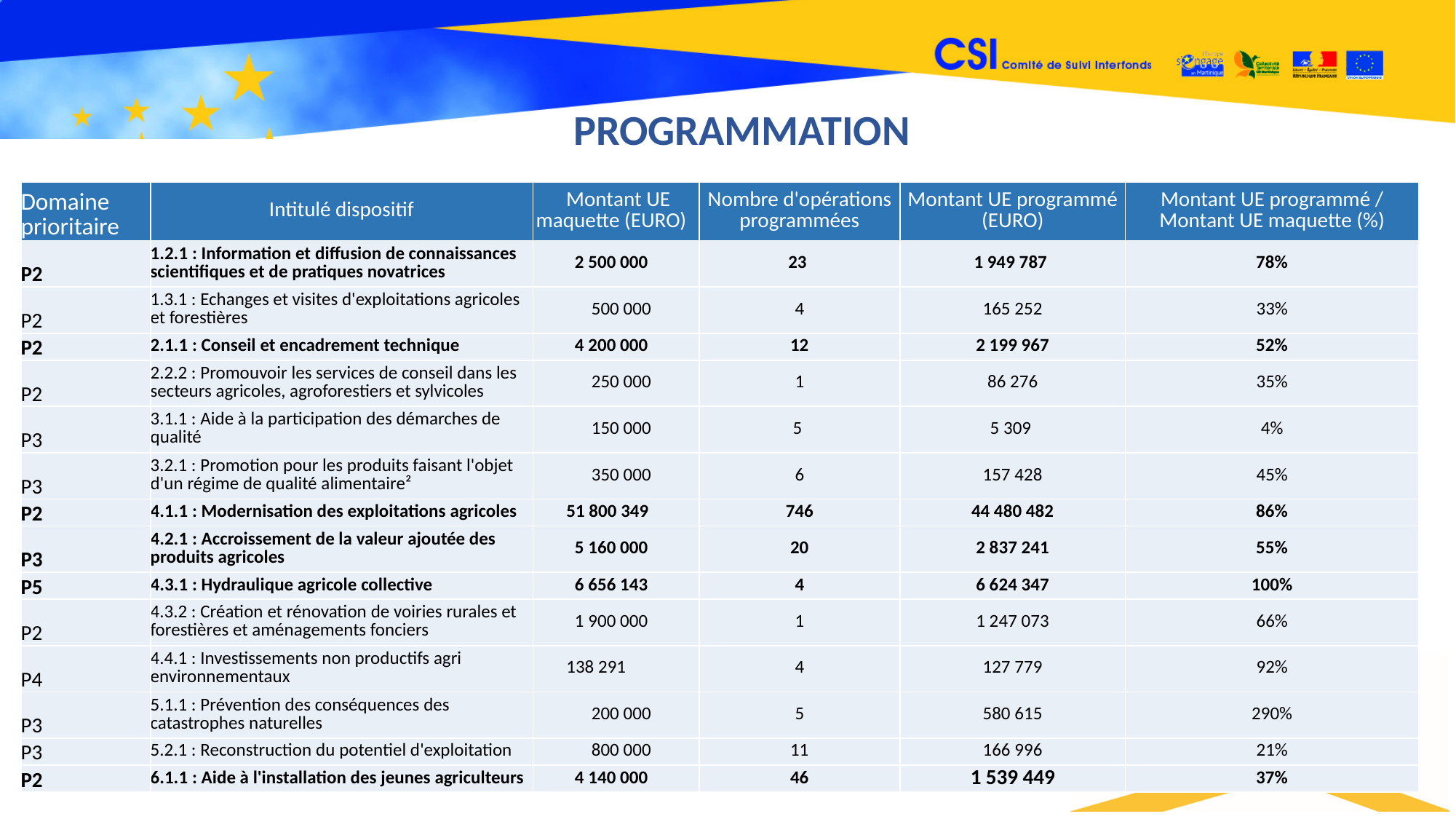

PROGRAMMATION
| Domaine prioritaire | Intitulé dispositif | Montant UE maquette (EURO) | Nombre d'opérations programmées | Montant UE programmé (EURO) | Montant UE programmé / Montant UE maquette (%) |
| --- | --- | --- | --- | --- | --- |
| P2 | 1.2.1 : Information et diffusion de connaissances scientifiques et de pratiques novatrices | 2 500 000 | 23 | 1 949 787 | 78% |
| P2 | 1.3.1 : Echanges et visites d'exploitations agricoles et forestières | 500 000 | 4 | 165 252 | 33% |
| P2 | 2.1.1 : Conseil et encadrement technique | 4 200 000 | 12 | 2 199 967 | 52% |
| P2 | 2.2.2 : Promouvoir les services de conseil dans les secteurs agricoles, agroforestiers et sylvicoles | 250 000 | 1 | 86 276 | 35% |
| P3 | 3.1.1 : Aide à la participation des démarches de qualité | 150 000 | 5 | 5 309 | 4% |
| P3 | 3.2.1 : Promotion pour les produits faisant l'objet d'un régime de qualité alimentaire² | 350 000 | 6 | 157 428 | 45% |
| P2 | 4.1.1 : Modernisation des exploitations agricoles | 51 800 349 | 746 | 44 480 482 | 86% |
| P3 | 4.2.1 : Accroissement de la valeur ajoutée des produits agricoles | 5 160 000 | 20 | 2 837 241 | 55% |
| P5 | 4.3.1 : Hydraulique agricole collective | 6 656 143 | 4 | 6 624 347 | 100% |
| P2 | 4.3.2 : Création et rénovation de voiries rurales et forestières et aménagements fonciers | 1 900 000 | 1 | 1 247 073 | 66% |
| P4 | 4.4.1 : Investissements non productifs agri environnementaux | 138 291 | 4 | 127 779 | 92% |
| P3 | 5.1.1 : Prévention des conséquences des catastrophes naturelles | 200 000 | 5 | 580 615 | 290% |
| P3 | 5.2.1 : Reconstruction du potentiel d'exploitation | 800 000 | 11 | 166 996 | 21% |
| P2 | 6.1.1 : Aide à l'installation des jeunes agriculteurs | 4 140 000 | 46 | 1 539 449 | 37% |